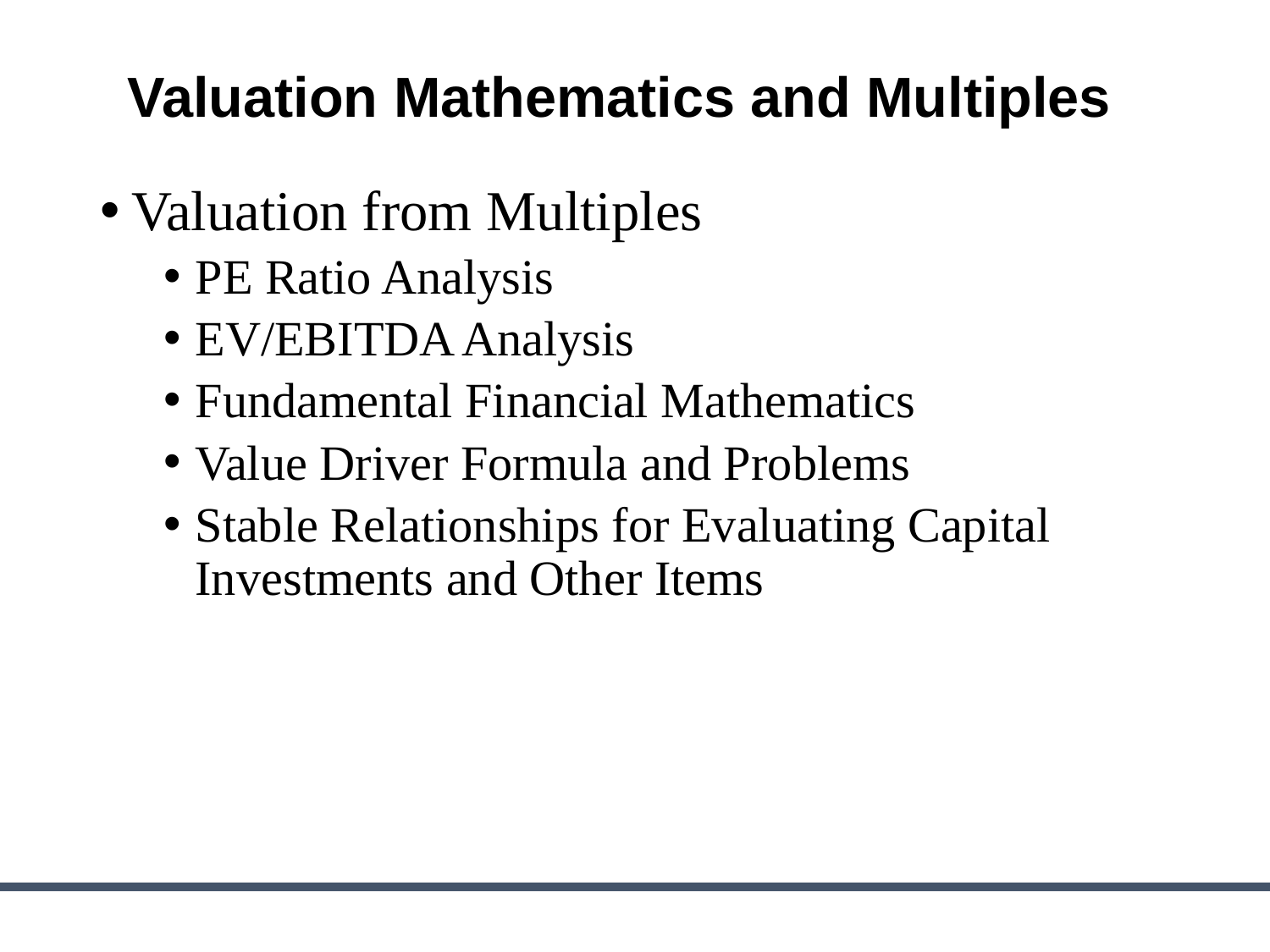

# Valuation Mathematics and Multiples
Valuation from Multiples
PE Ratio Analysis
EV/EBITDA Analysis
Fundamental Financial Mathematics
Value Driver Formula and Problems
Stable Relationships for Evaluating Capital Investments and Other Items